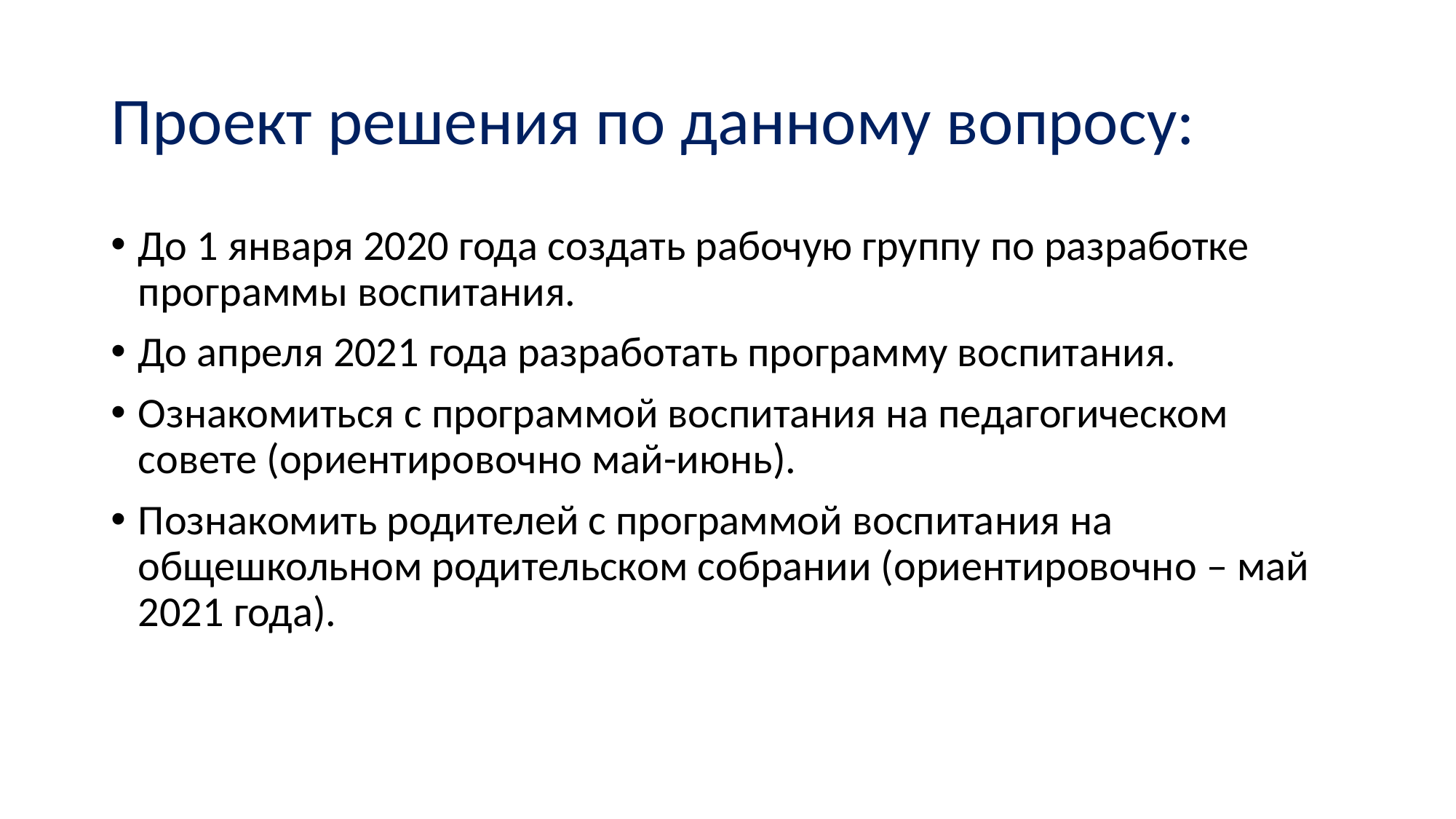

# Проект решения по данному вопросу:
До 1 января 2020 года создать рабочую группу по разработке программы воспитания.
До апреля 2021 года разработать программу воспитания.
Ознакомиться с программой воспитания на педагогическом совете (ориентировочно май-июнь).
Познакомить родителей с программой воспитания на общешкольном родительском собрании (ориентировочно – май 2021 года).